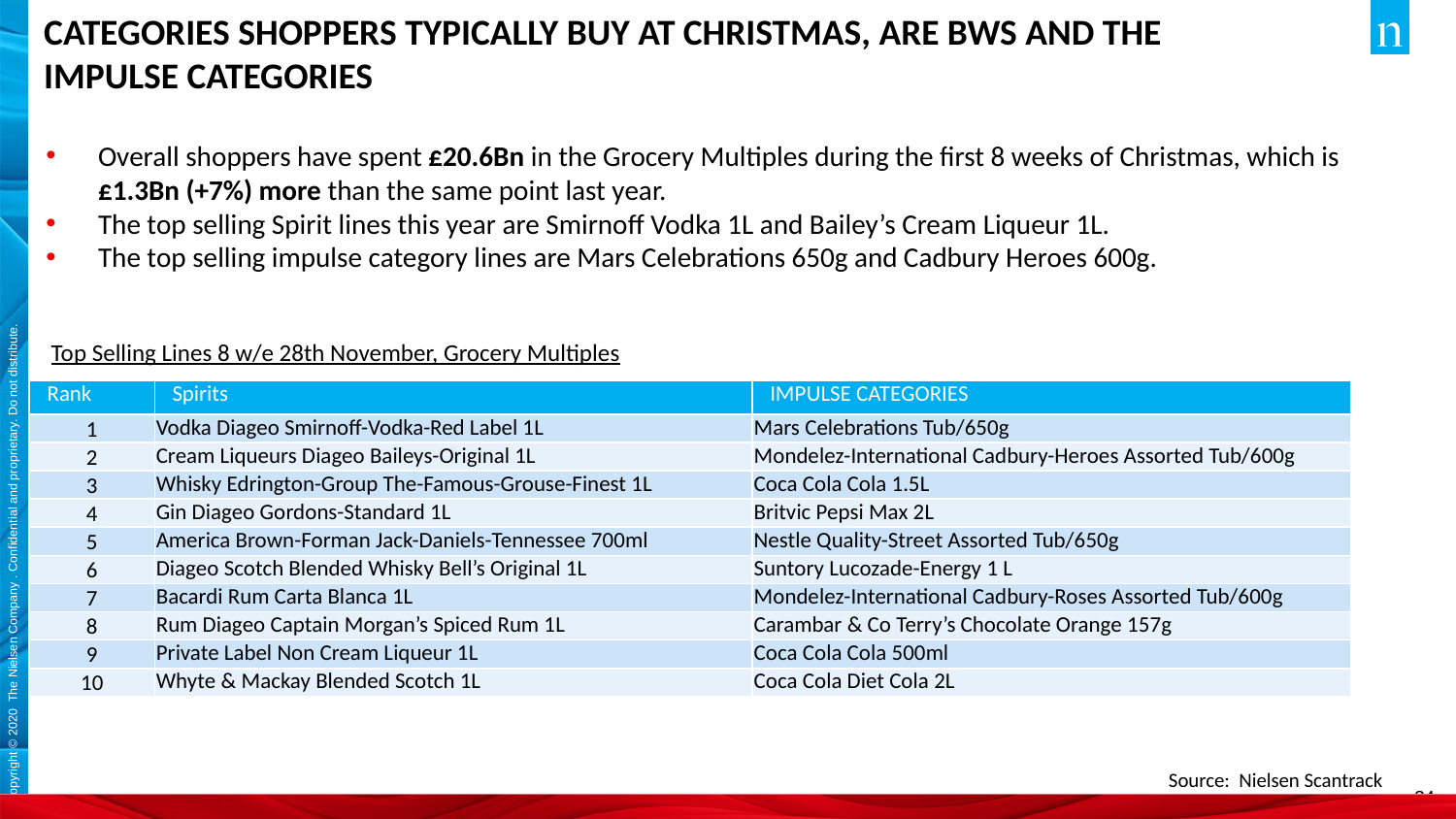

CATEGORIES SHOPPERS TYPICALLY BUY AT CHRISTMAS, ARE BWS AND THE IMPULSE CATEGORIES
Overall shoppers have spent £20.6Bn in the Grocery Multiples during the first 8 weeks of Christmas, which is  £1.3Bn (+7%) more than the same point last year.
The top selling Spirit lines this year are Smirnoff Vodka 1L and Bailey’s Cream Liqueur 1L.
The top selling impulse category lines are Mars Celebrations 650g and Cadbury Heroes 600g.
Top Selling Lines 8 w/e 28th November, Grocery Multiples
| Rank | Spirits | IMPULSE CATEGORIES |
| --- | --- | --- |
| 1 | Vodka Diageo Smirnoff-Vodka-Red Label 1L | Mars Celebrations Tub/650g |
| 2 | Cream Liqueurs Diageo Baileys-Original 1L | Mondelez-International Cadbury-Heroes Assorted Tub/600g |
| 3 | Whisky Edrington-Group The-Famous-Grouse-Finest 1L | Coca Cola Cola 1.5L |
| 4 | Gin Diageo Gordons-Standard 1L | Britvic Pepsi Max 2L |
| 5 | America Brown-Forman Jack-Daniels-Tennessee 700ml | Nestle Quality-Street Assorted Tub/650g |
| 6 | Diageo Scotch Blended Whisky Bell’s Original 1L | Suntory Lucozade-Energy 1 L |
| 7 | Bacardi Rum Carta Blanca 1L | Mondelez-International Cadbury-Roses Assorted Tub/600g |
| 8 | Rum Diageo Captain Morgan’s Spiced Rum 1L | Carambar & Co Terry’s Chocolate Orange 157g |
| 9 | Private Label Non Cream Liqueur 1L | Coca Cola Cola 500ml |
| 10 | Whyte & Mackay Blended Scotch 1L | Coca Cola Diet Cola 2L |
Source:  Nielsen Scantrack